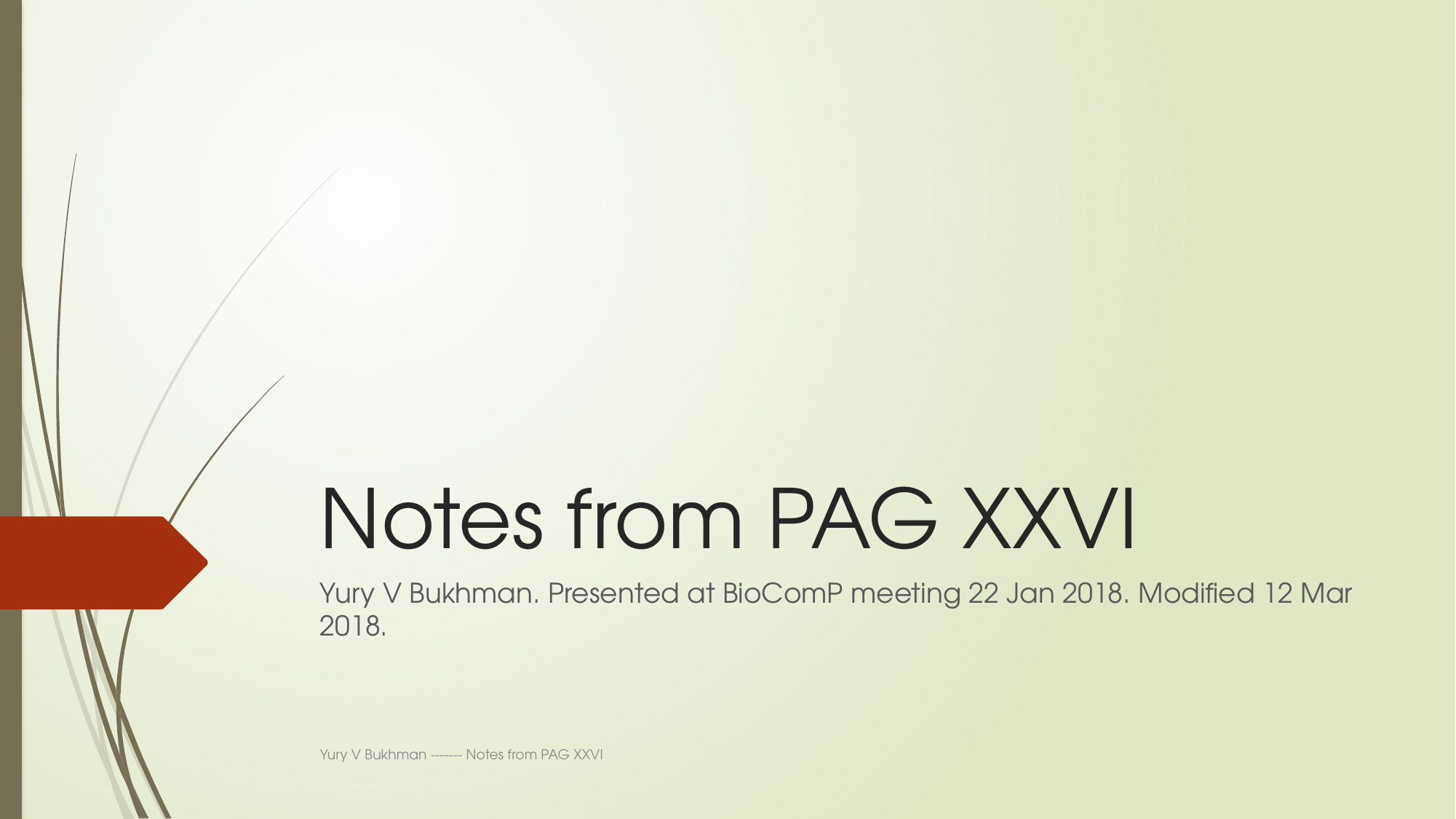

# Notes from PAG XXVI
Yury V Bukhman. Presented at BioComP meeting 22 Jan 2018. Modified 12 Mar 2018.
Yury V Bukhman ------- Notes from PAG XXVI